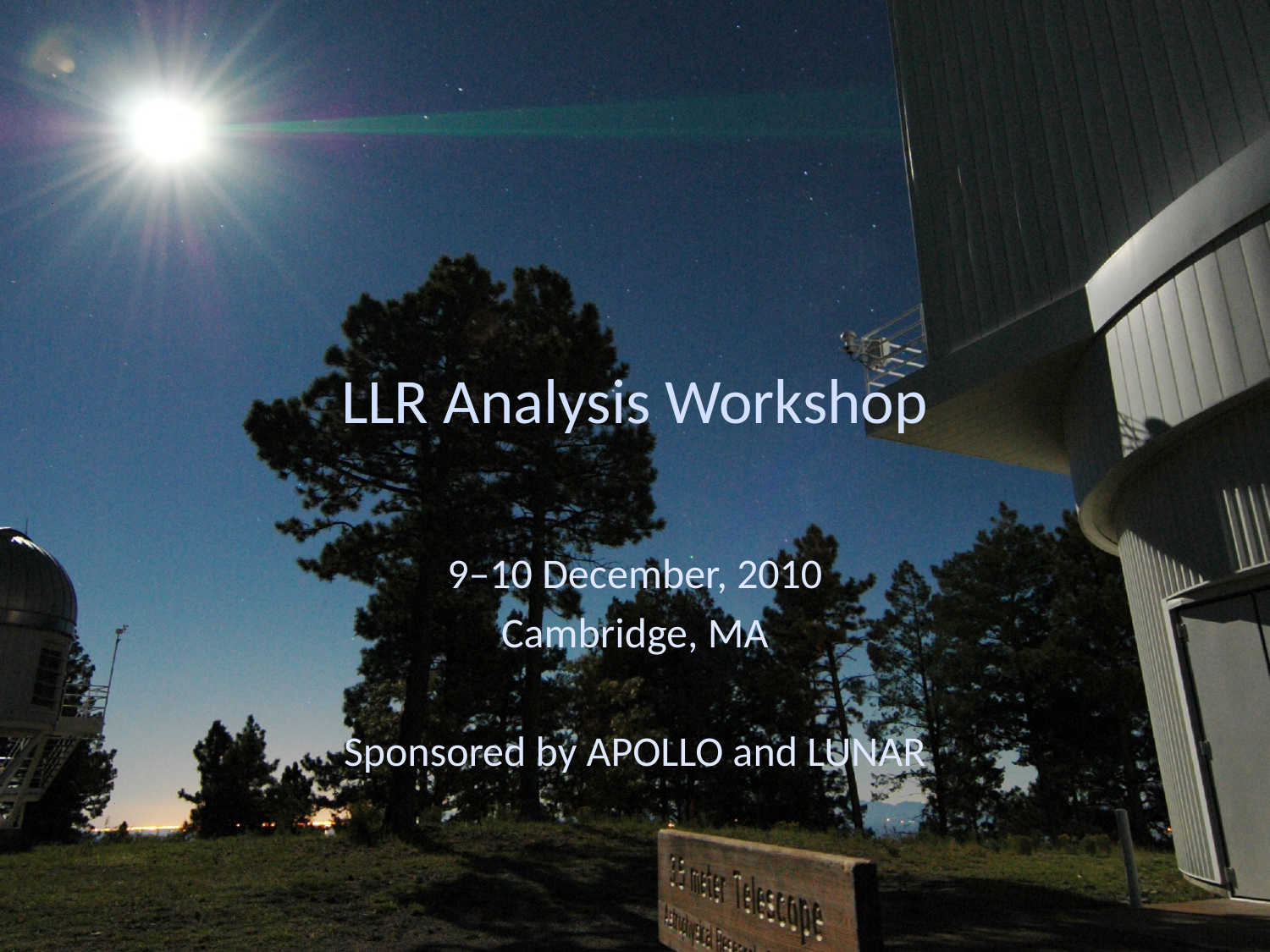

# LLR Analysis Workshop
9–10 December, 2010
Cambridge, MA

Sponsored by APOLLO and LUNAR